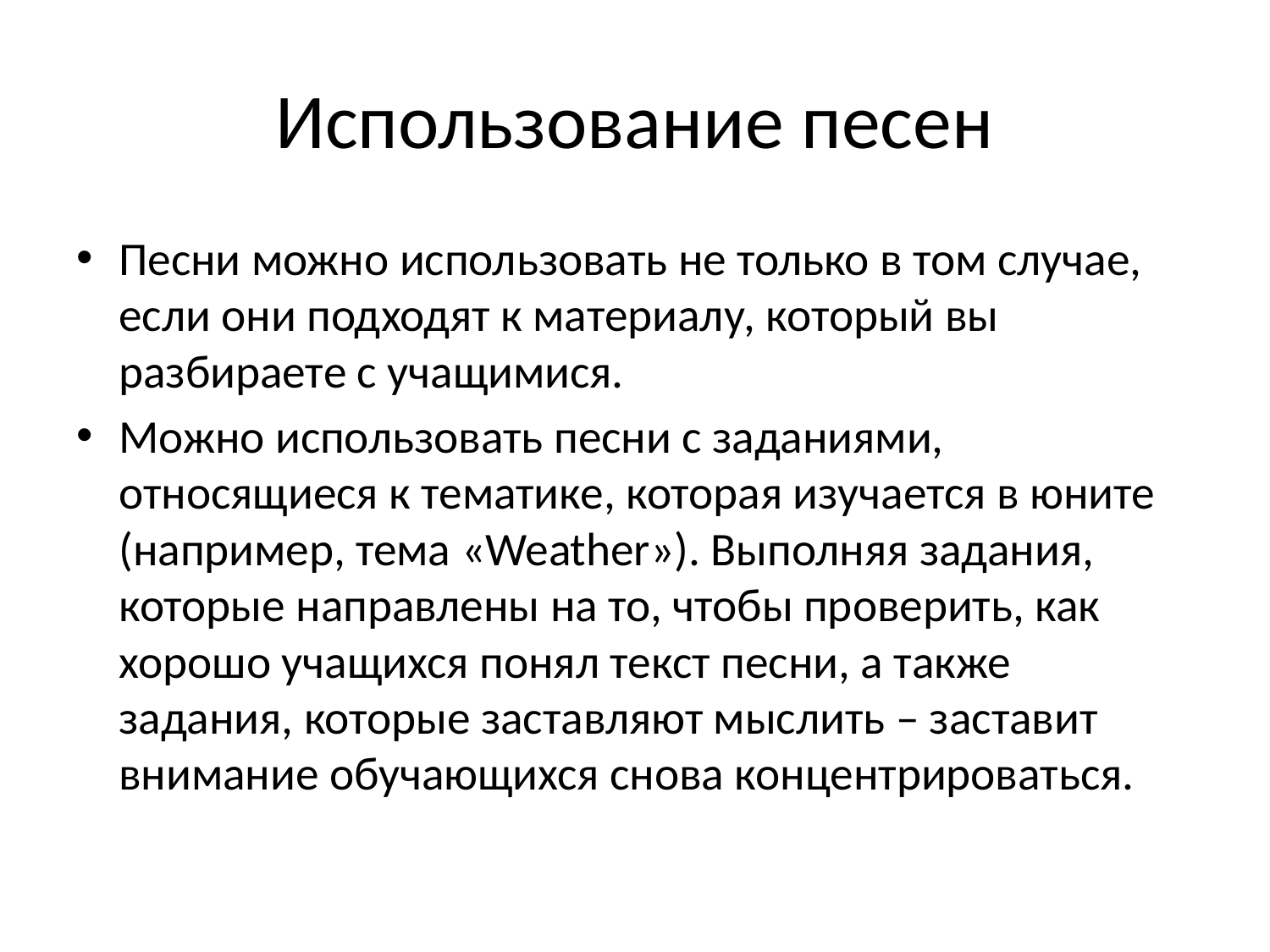

# Использование песен
Песни можно использовать не только в том случае, если они подходят к материалу, который вы разбираете с учащимися.
Можно использовать песни с заданиями, относящиеся к тематике, которая изучается в юните (например, тема «Weather»). Выполняя задания, которые направлены на то, чтобы проверить, как хорошо учащихся понял текст песни, а также задания, которые заставляют мыслить – заставит внимание обучающихся снова концентрироваться.